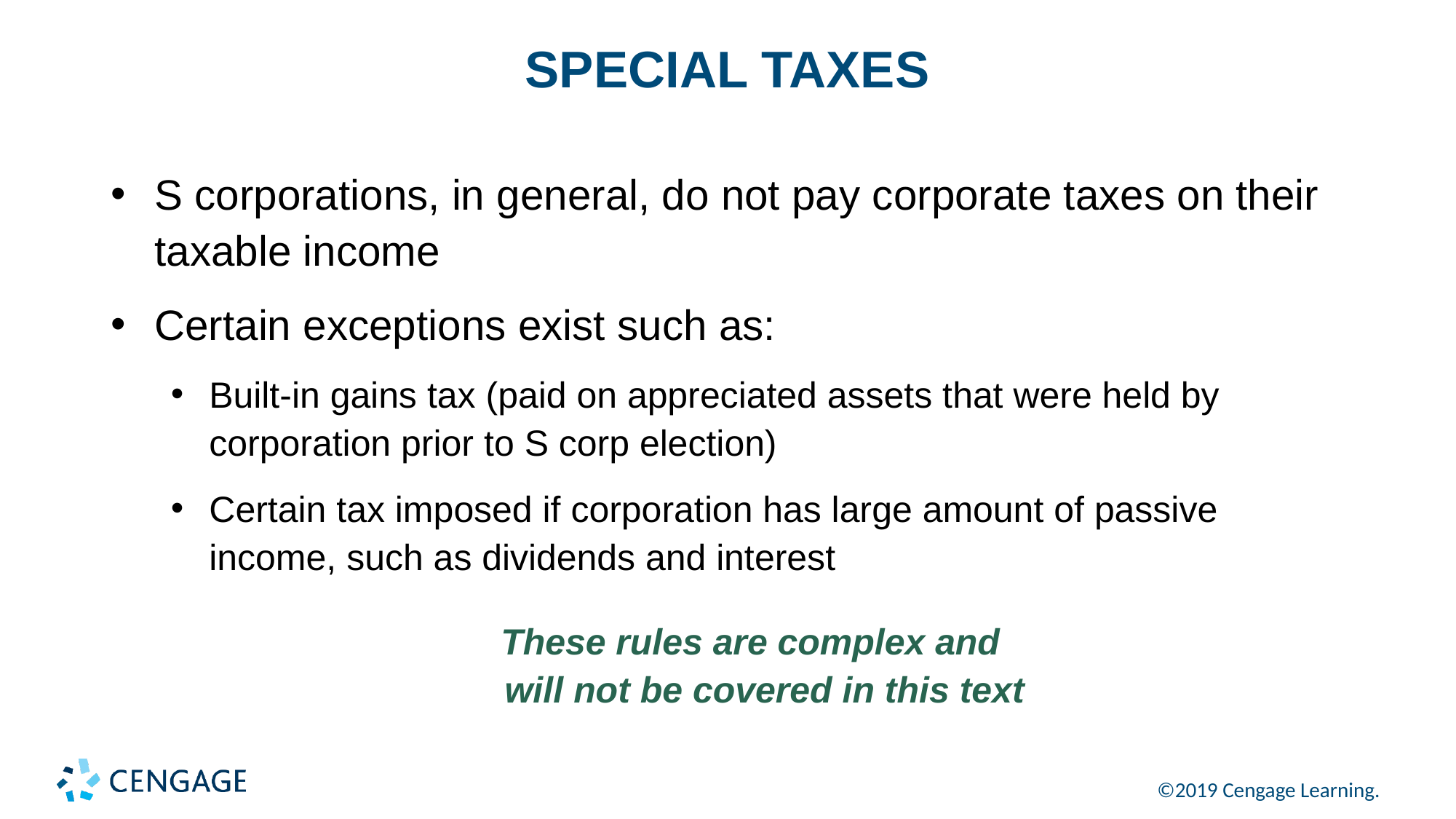

# SPECIAL TAXES
S corporations, in general, do not pay corporate taxes on their taxable income
Certain exceptions exist such as:
Built-in gains tax (paid on appreciated assets that were held by corporation prior to S corp election)
Certain tax imposed if corporation has large amount of passive income, such as dividends and interest
These rules are complex and
will not be covered in this text